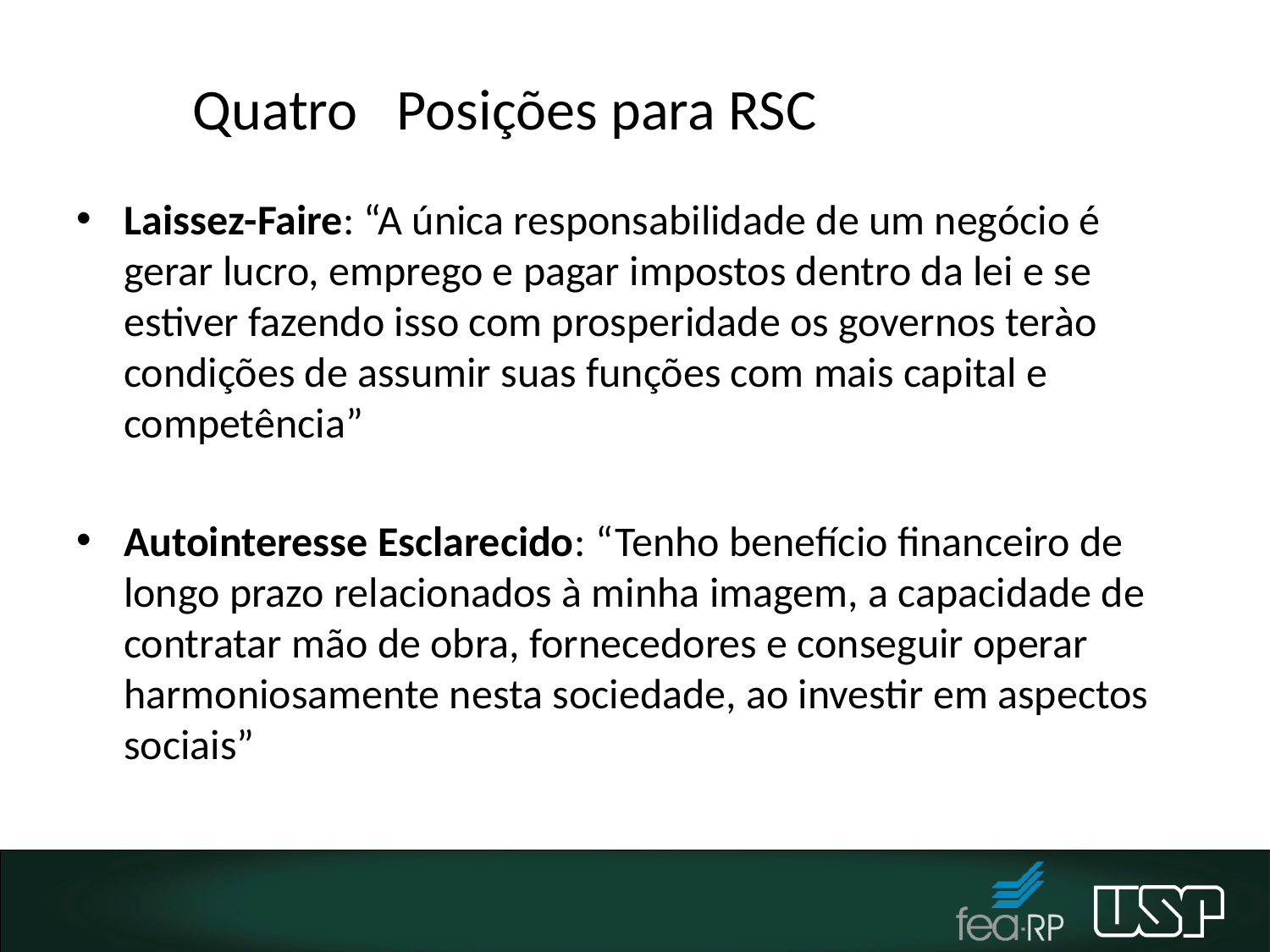

# Quatro   Posições para RSC
Laissez-Faire: “A única responsabilidade de um negócio é gerar lucro, emprego e pagar impostos dentro da lei e se estiver fazendo isso com prosperidade os governos terào condições de assumir suas funções com mais capital e competência”

Autointeresse Esclarecido: “Tenho benefício financeiro de longo prazo relacionados à minha imagem, a capacidade de contratar mão de obra, fornecedores e conseguir operar harmoniosamente nesta sociedade, ao investir em aspectos sociais”